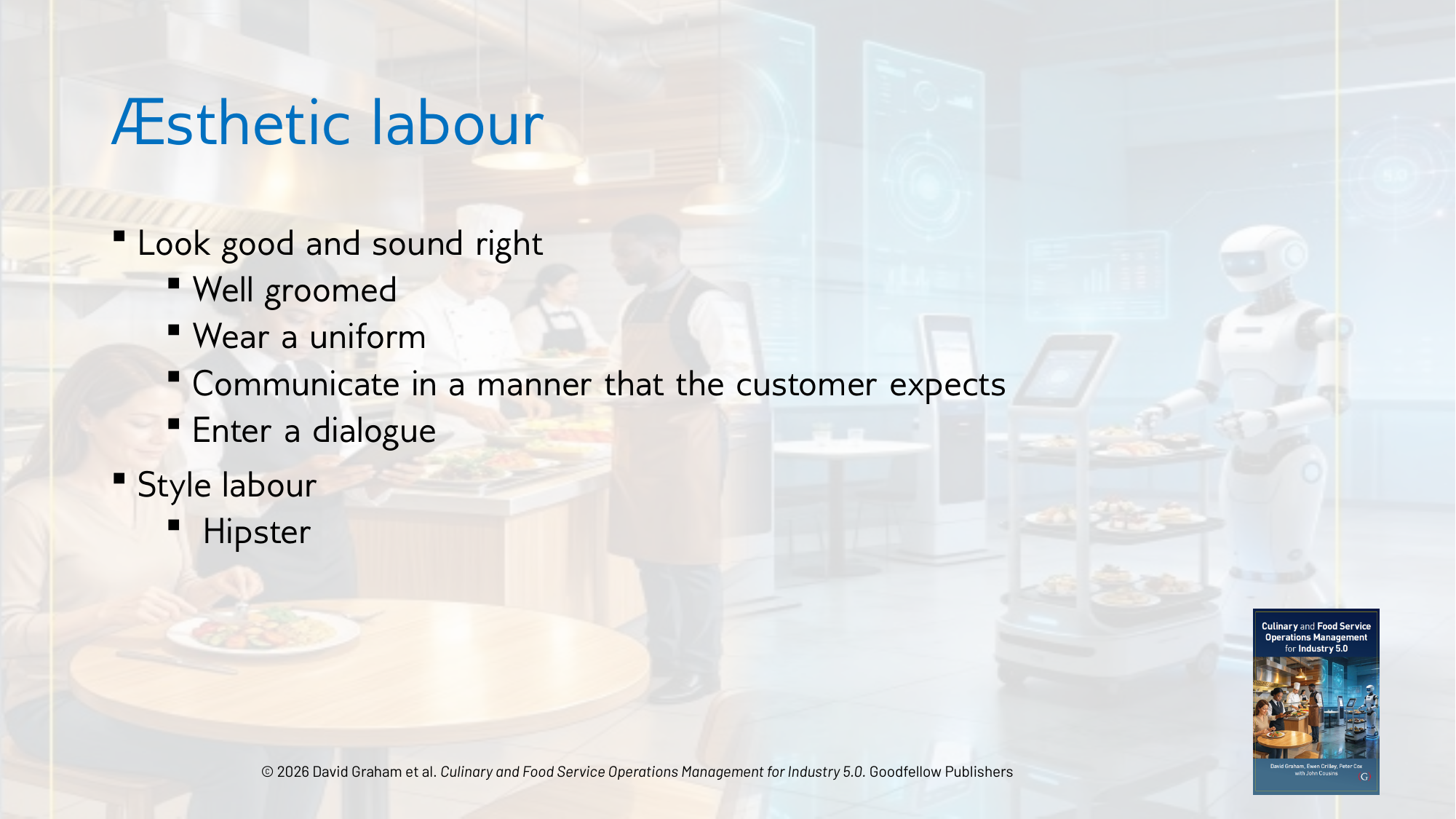

# Aesthetic labour
Look good and sound right
Well groomed
Wear a uniform
Communicate in a manner that the customer expects
Enter a dialogue
Style labour
 Hipster
© 2026 David Graham et al. Culinary and Food Service Operations Management for Industry 5.0. Goodfellow Publishers